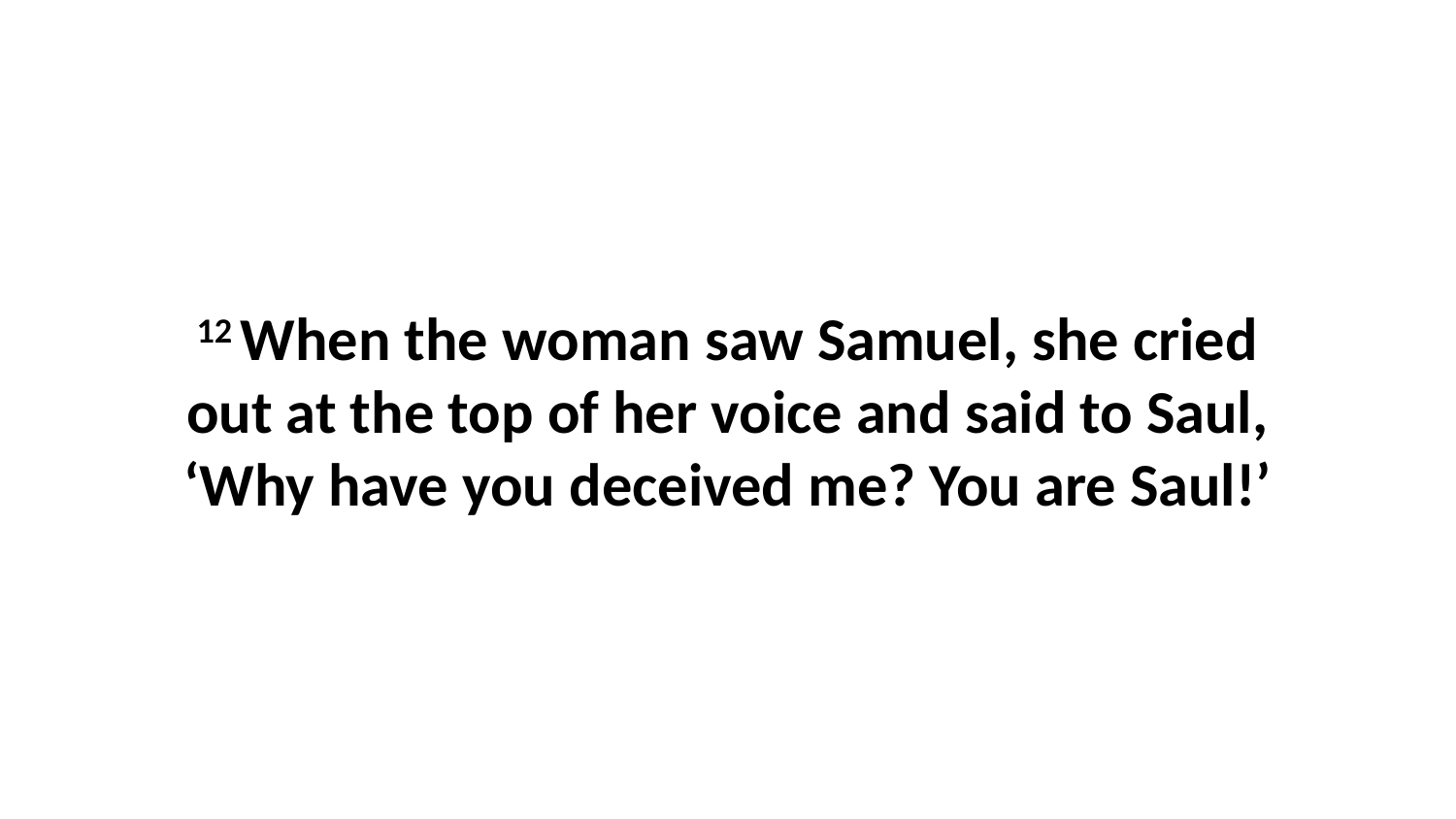

12 When the woman saw Samuel, she cried out at the top of her voice and said to Saul, ‘Why have you deceived me? You are Saul!’